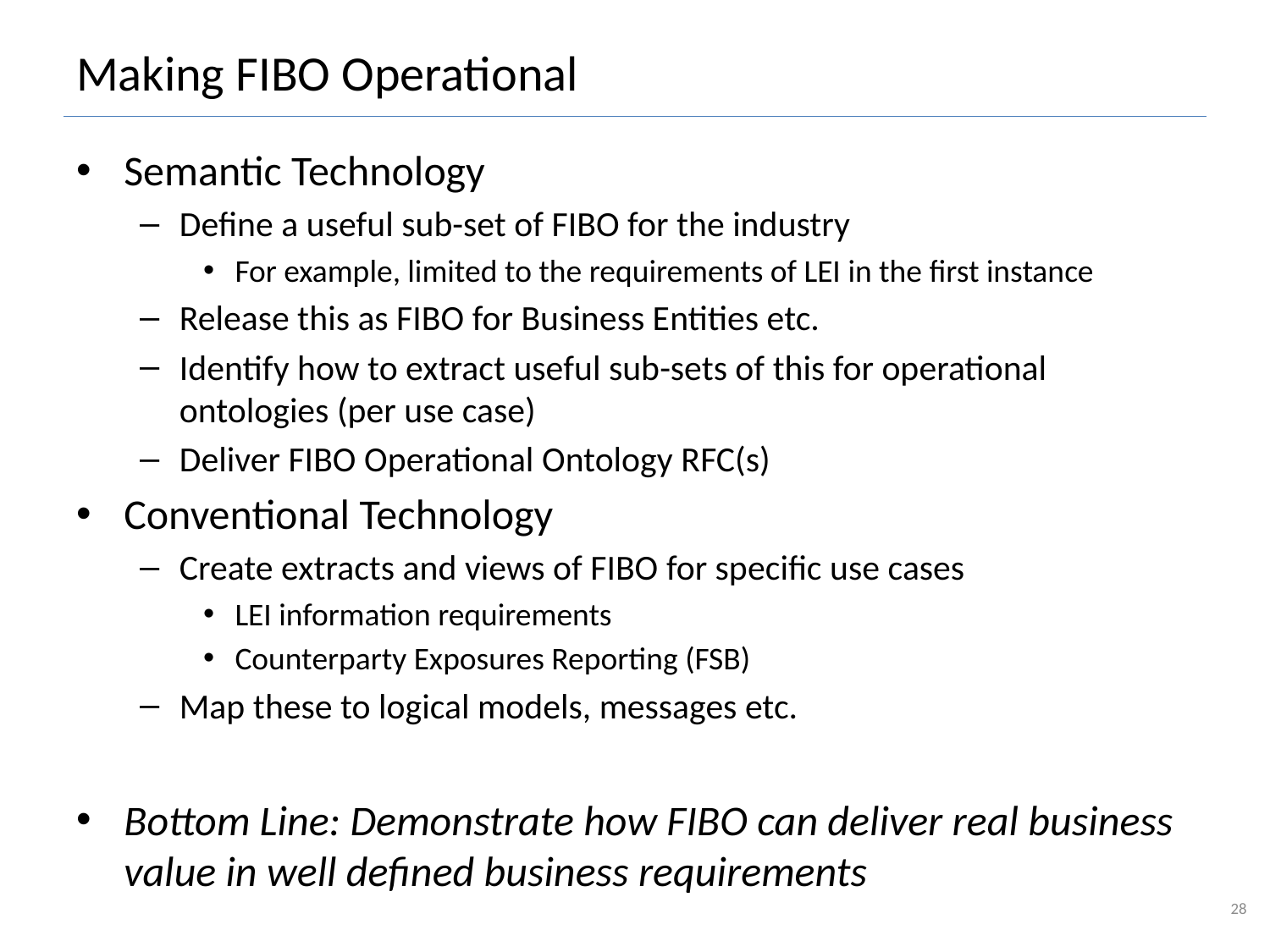

# Making FIBO Operational
Semantic Technology
Define a useful sub-set of FIBO for the industry
For example, limited to the requirements of LEI in the first instance
Release this as FIBO for Business Entities etc.
Identify how to extract useful sub-sets of this for operational ontologies (per use case)
Deliver FIBO Operational Ontology RFC(s)
Conventional Technology
Create extracts and views of FIBO for specific use cases
LEI information requirements
Counterparty Exposures Reporting (FSB)
Map these to logical models, messages etc.

Bottom Line: Demonstrate how FIBO can deliver real business value in well defined business requirements
28